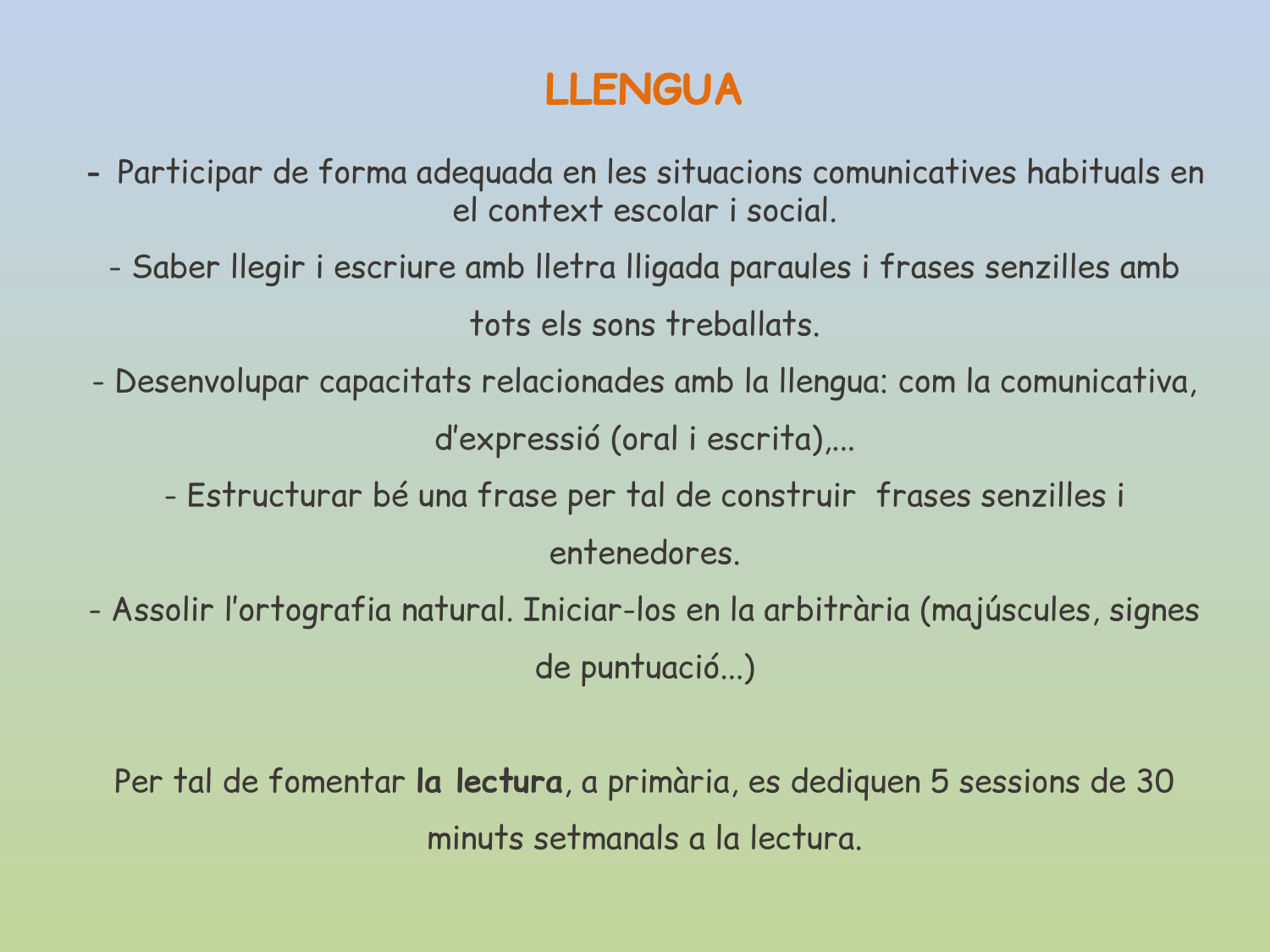

LLENGUA

- Participar de forma adequada en les situacions comunicatives habituals en el context escolar i social.
- Saber llegir i escriure amb lletra lligada paraules i frases senzilles amb tots els sons treballats.
- Desenvolupar capacitats relacionades amb la llengua: com la comunicativa, d’expressió (oral i escrita),...
- Estructurar bé una frase per tal de construir  frases senzilles i entenedores.
- Assolir l’ortografia natural. Iniciar-los en la arbitrària (majúscules, signes de puntuació...)

Per tal de fomentar la lectura, a primària, es dediquen 5 sessions de 30 minuts setmanals a la lectura.